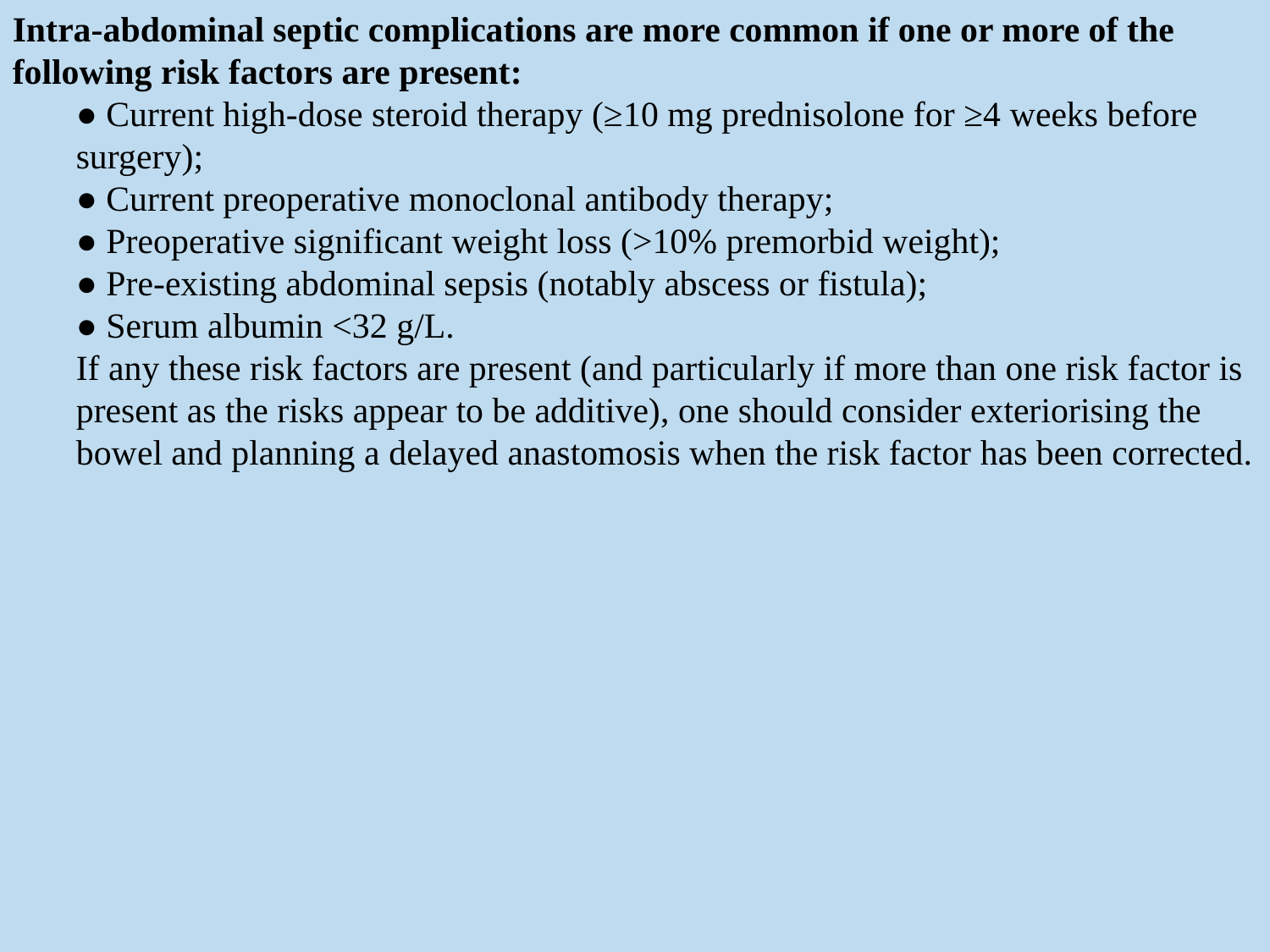

Intra-abdominal septic complications are more common if one or more of the following risk factors are present:
● Current high-dose steroid therapy (≥10 mg prednisolone for ≥4 weeks before surgery);
● Current preoperative monoclonal antibody therapy;
● Preoperative significant weight loss (>10% premorbid weight);
● Pre-existing abdominal sepsis (notably abscess or fistula);
● Serum albumin <32 g/L.
If any these risk factors are present (and particularly if more than one risk factor is present as the risks appear to be additive), one should consider exteriorising the bowel and planning a delayed anastomosis when the risk factor has been corrected.